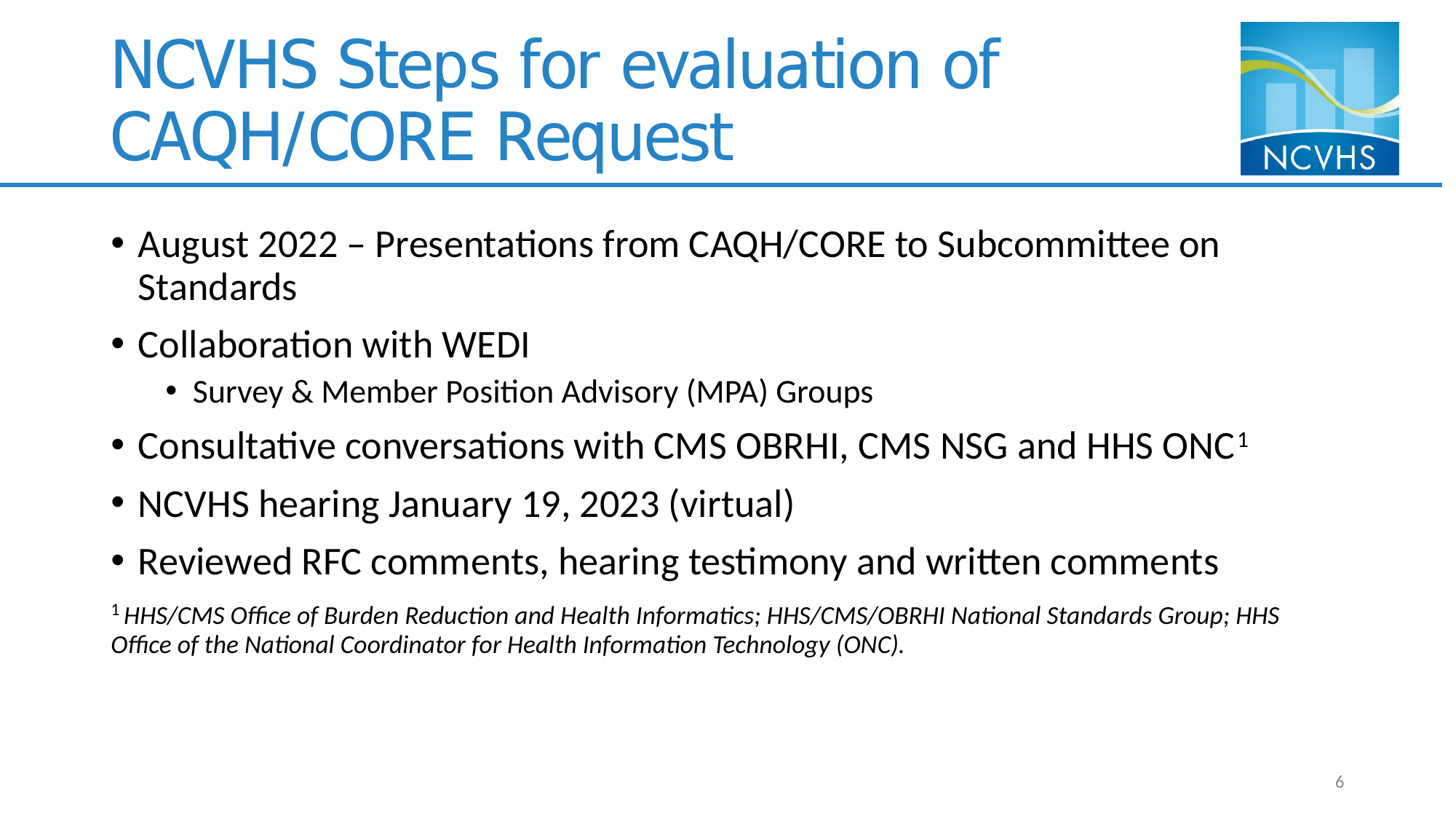

# NCVHS Steps for evaluation of CAQH/CORE Request
August 2022 – Presentations from CAQH/CORE to Subcommittee on Standards
Collaboration with WEDI
Survey & Member Position Advisory (MPA) Groups
Consultative conversations with CMS OBRHI, CMS NSG and HHS ONC1
NCVHS hearing January 19, 2023 (virtual)
Reviewed RFC comments, hearing testimony and written comments
1 HHS/CMS Office of Burden Reduction and Health Informatics; HHS/CMS/OBRHI National Standards Group; HHS Office of the National Coordinator for Health Information Technology (ONC).
6